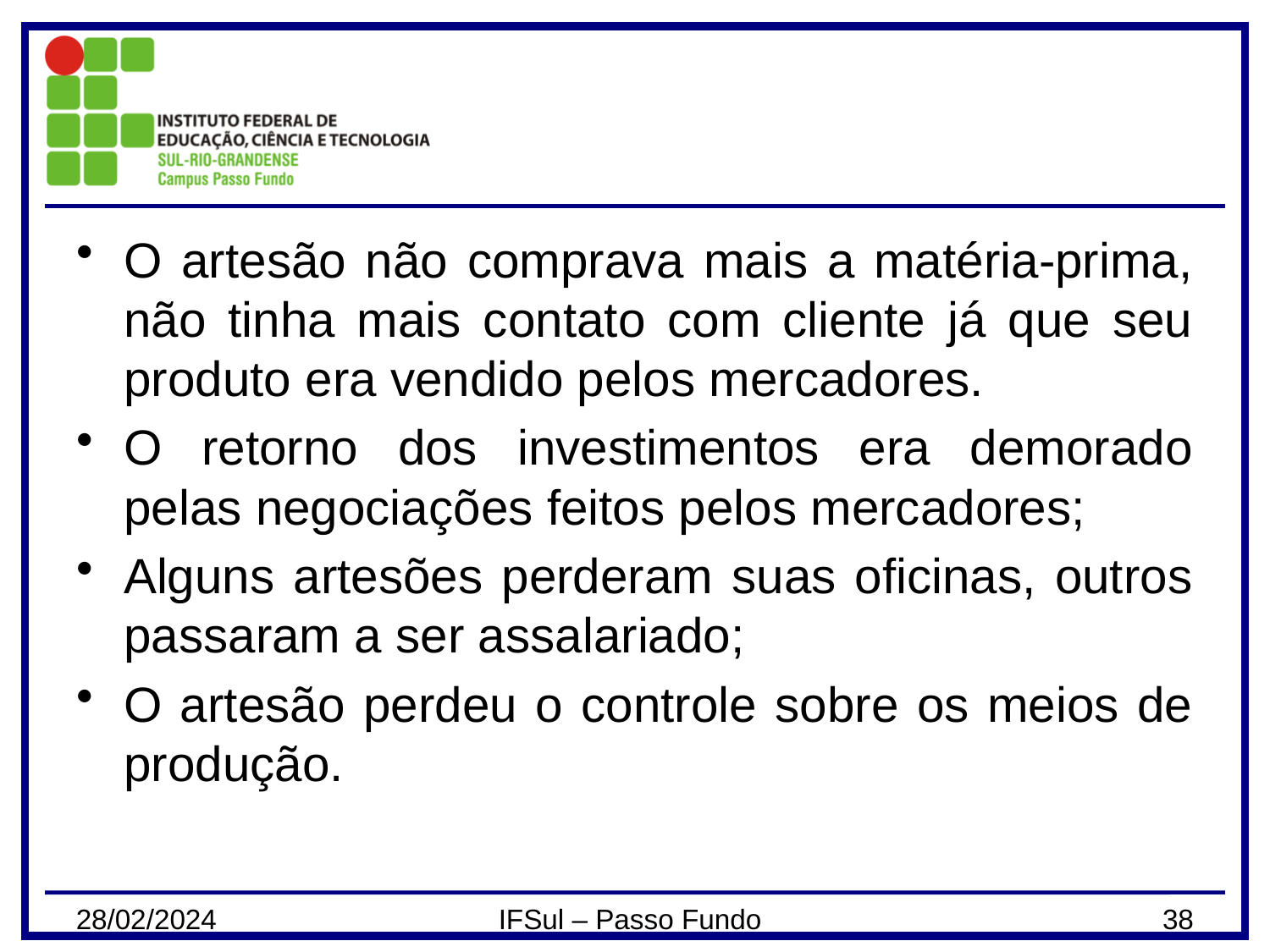

#
O artesão não comprava mais a matéria-prima, não tinha mais contato com cliente já que seu produto era vendido pelos mercadores.
O retorno dos investimentos era demorado pelas negociações feitos pelos mercadores;
Alguns artesões perderam suas oficinas, outros passaram a ser assalariado;
O artesão perdeu o controle sobre os meios de produção.

28/02/2024
IFSul – Passo Fundo
38